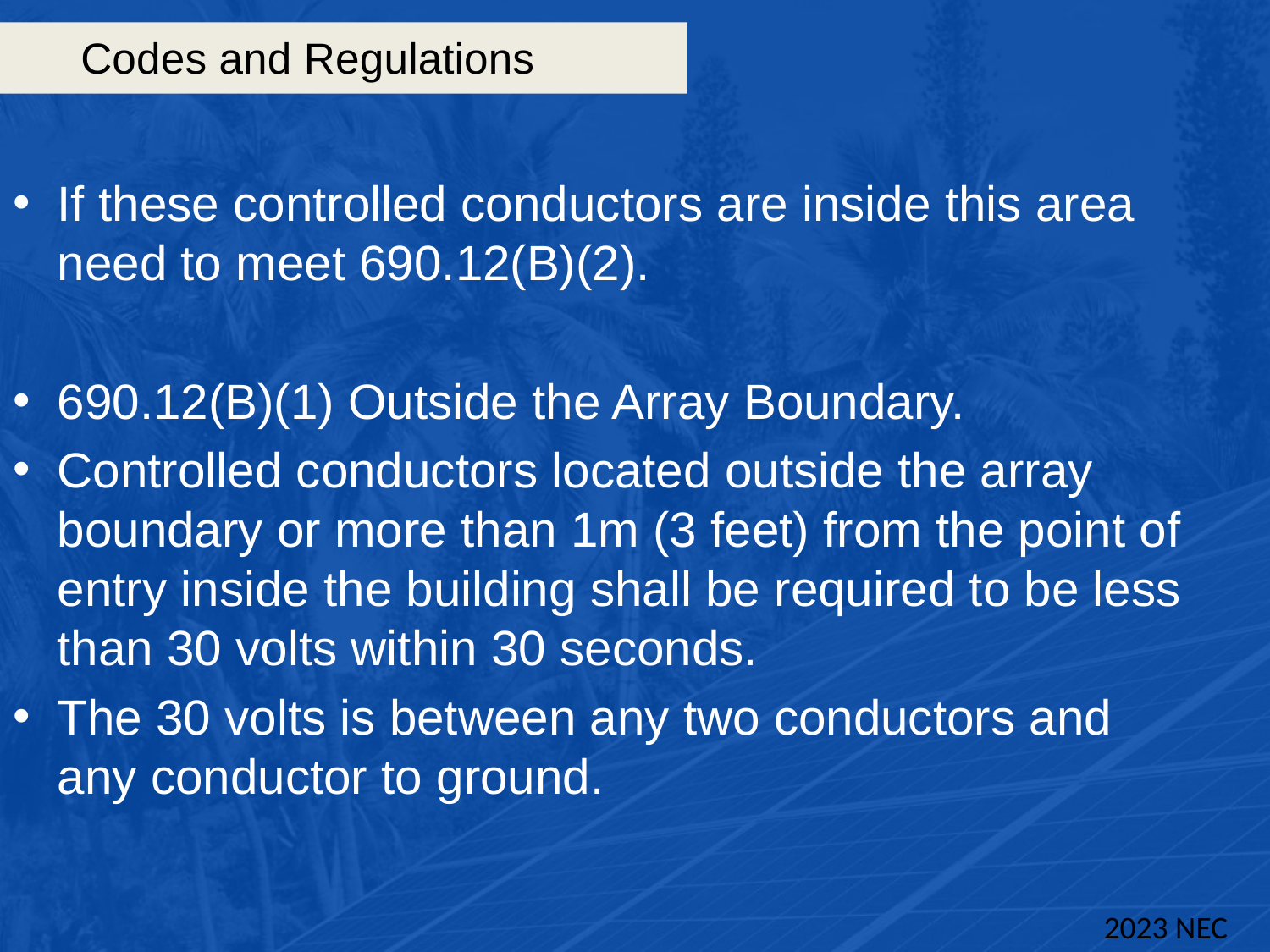

# Codes and Regulations
If these controlled conductors are inside this area need to meet 690.12(B)(2).

690.12(B)(1) Outside the Array Boundary.
Controlled conductors located outside the array boundary or more than 1m (3 feet) from the point of entry inside the building shall be required to be less than 30 volts within 30 seconds.
The 30 volts is between any two conductors and any conductor to ground.

2023 NEC